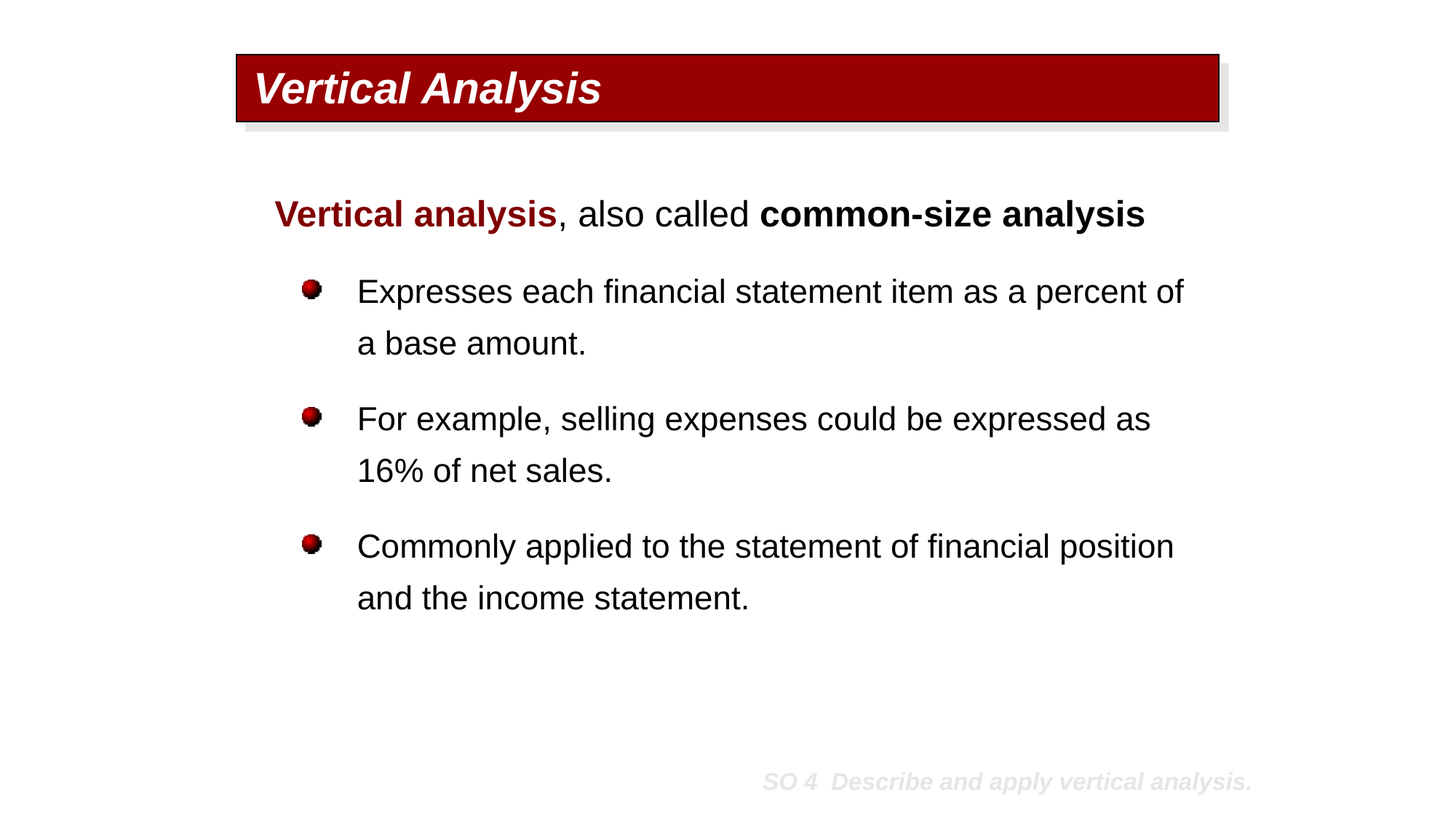

Vertical Analysis
Vertical analysis, also called common-size analysis
Expresses each financial statement item as a percent of a base amount.
For example, selling expenses could be expressed as 16% of net sales.
Commonly applied to the statement of financial position and the income statement.
SO 4  Describe and apply vertical analysis.